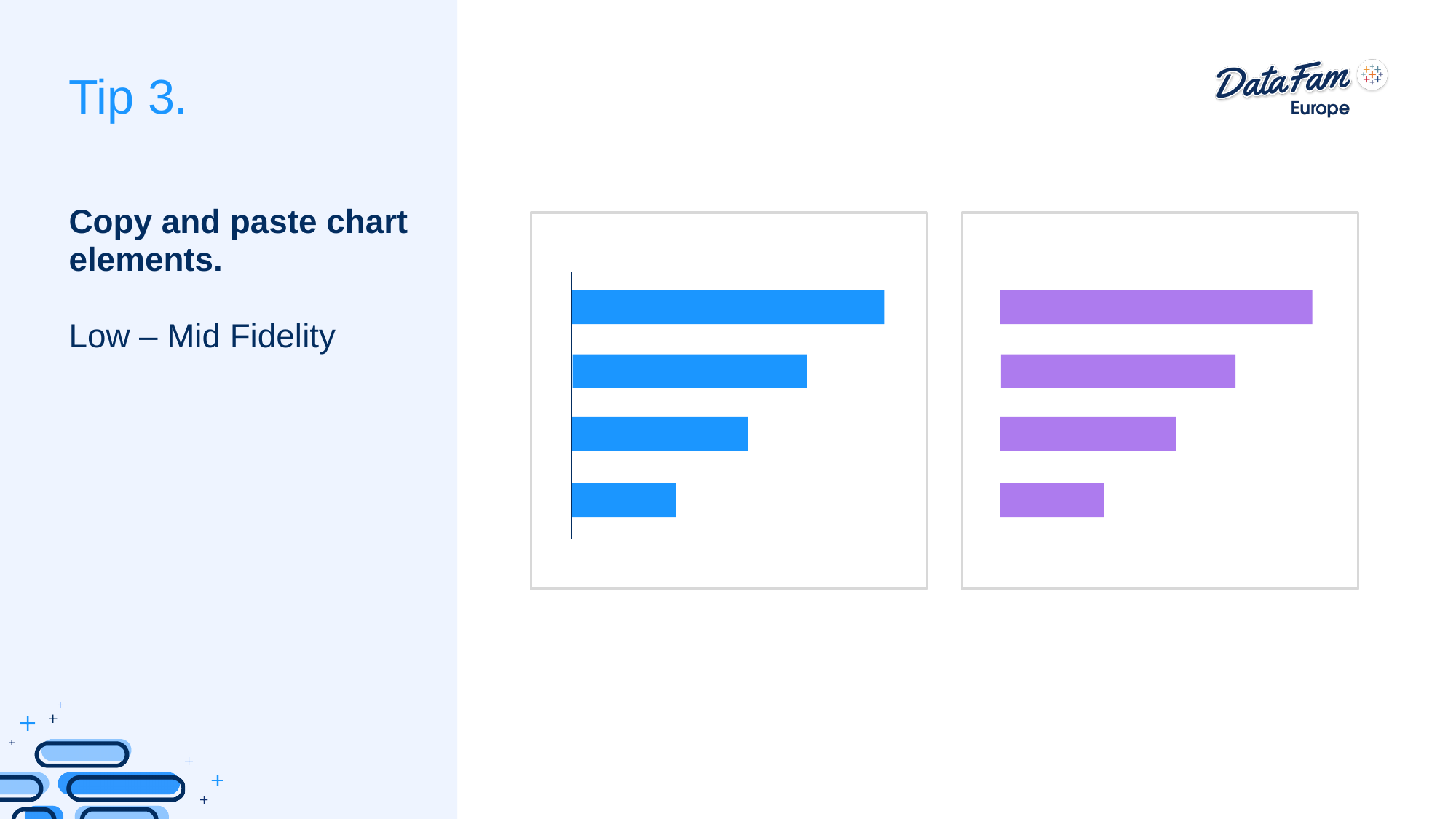

# Tip 3.
Copy and paste chart elements.

Low – Mid Fidelity